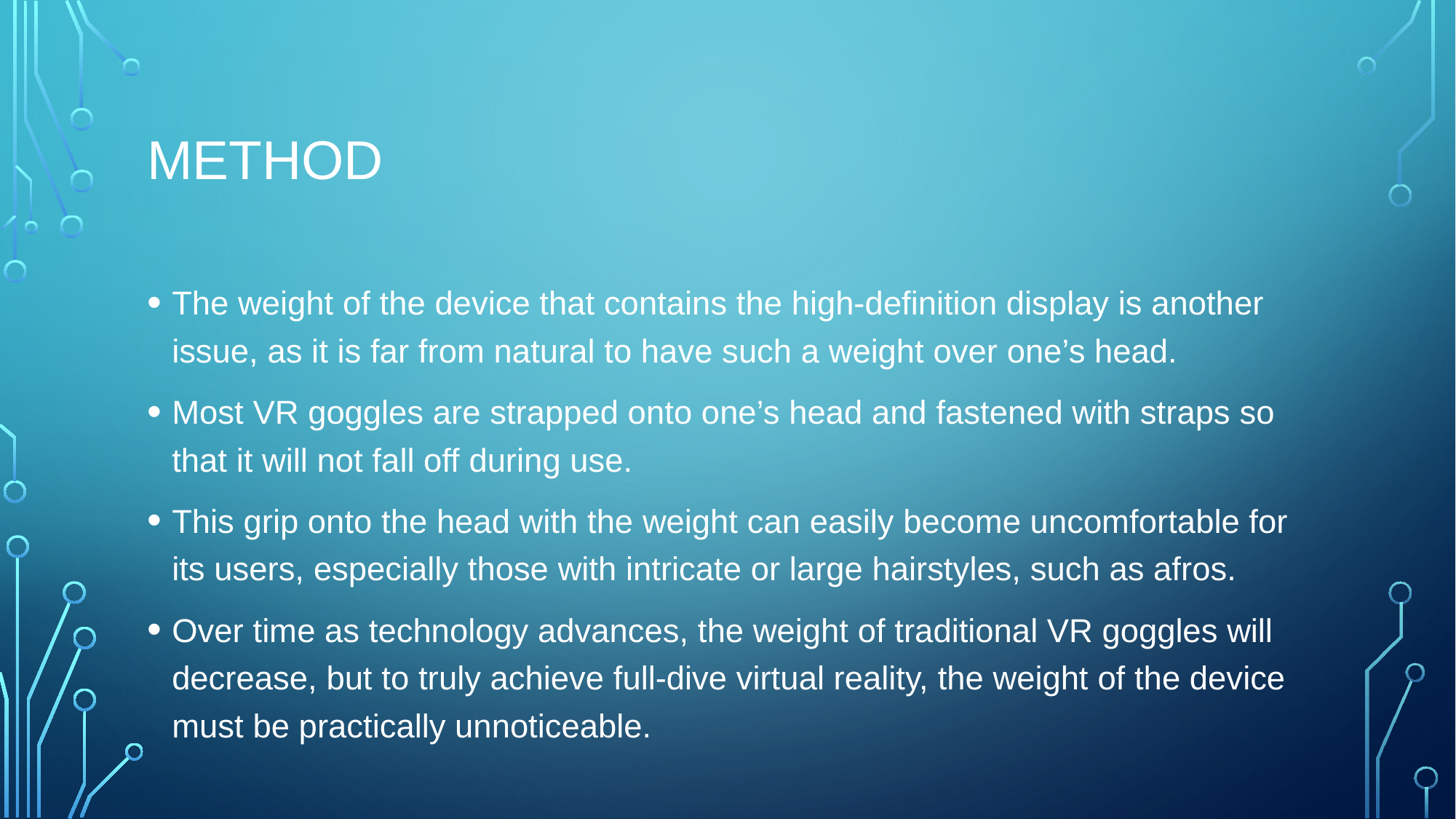

# Method
The weight of the device that contains the high-definition display is another issue, as it is far from natural to have such a weight over one’s head.
Most VR goggles are strapped onto one’s head and fastened with straps so that it will not fall off during use.
This grip onto the head with the weight can easily become uncomfortable for its users, especially those with intricate or large hairstyles, such as afros.
Over time as technology advances, the weight of traditional VR goggles will decrease, but to truly achieve full-dive virtual reality, the weight of the device must be practically unnoticeable.